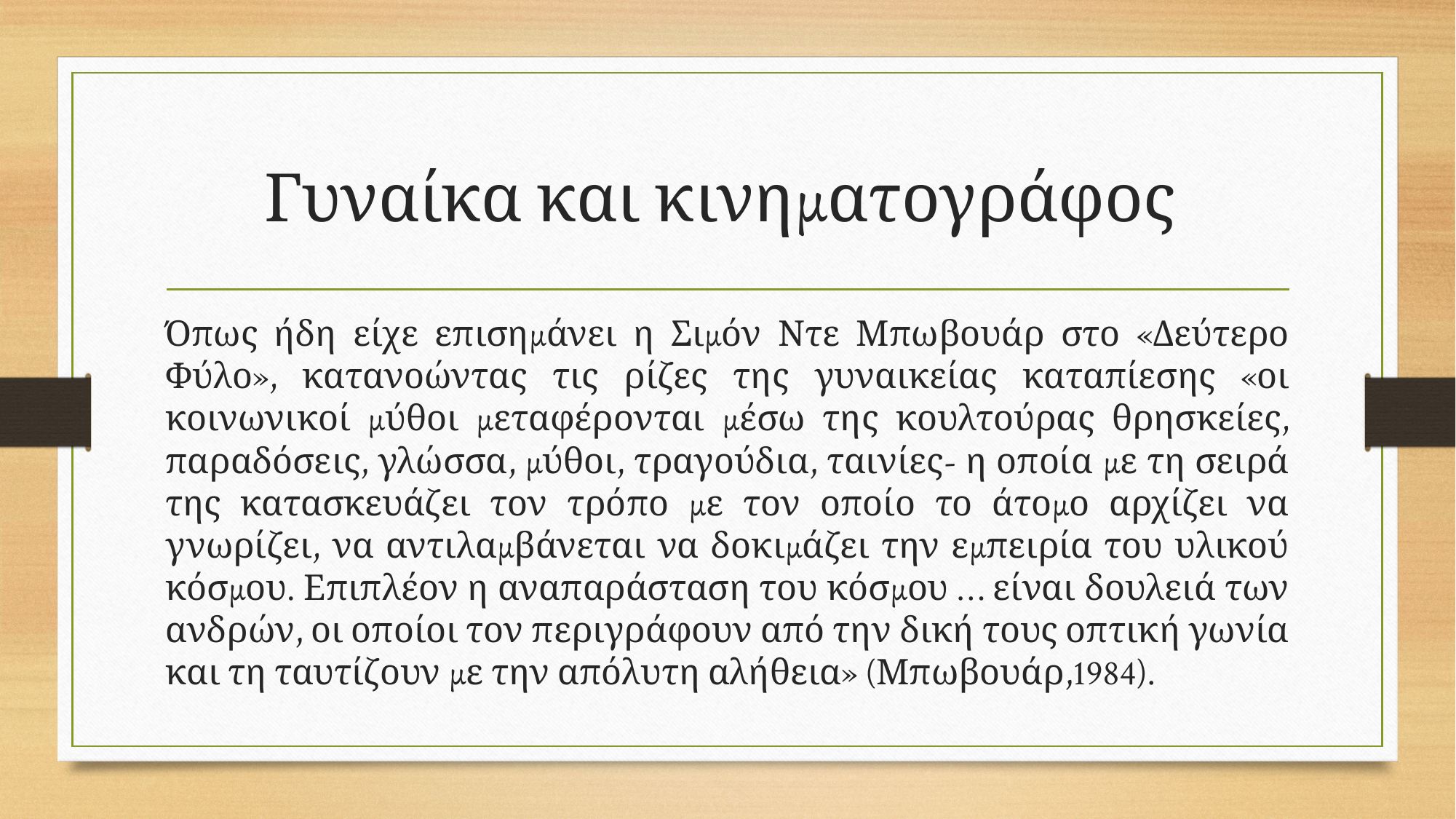

# Γυναίκα και κινηματογράφος
Όπως ήδη είχε επισημάνει η Σιμόν Ντε Μπωβουάρ στο «Δεύτερο Φύλο», κατανοώντας τις ρίζες της γυναικείας καταπίεσης «οι κοινωνικοί μύθοι μεταφέρονται μέσω της κουλτούρας θρησκείες, παραδόσεις, γλώσσα, μύθοι, τραγούδια, ταινίες- η οποία με τη σειρά της κατασκευάζει τον τρόπο με τον οποίο το άτομο αρχίζει να γνωρίζει, να αντιλαμβάνεται να δοκιμάζει την εμπειρία του υλικού κόσμου. Επιπλέον η αναπαράσταση του κόσμου … είναι δουλειά των ανδρών, οι οποίοι τον περιγράφουν από την δική τους οπτική γωνία και τη ταυτίζουν με την απόλυτη αλήθεια» (Μπωβουάρ,1984).